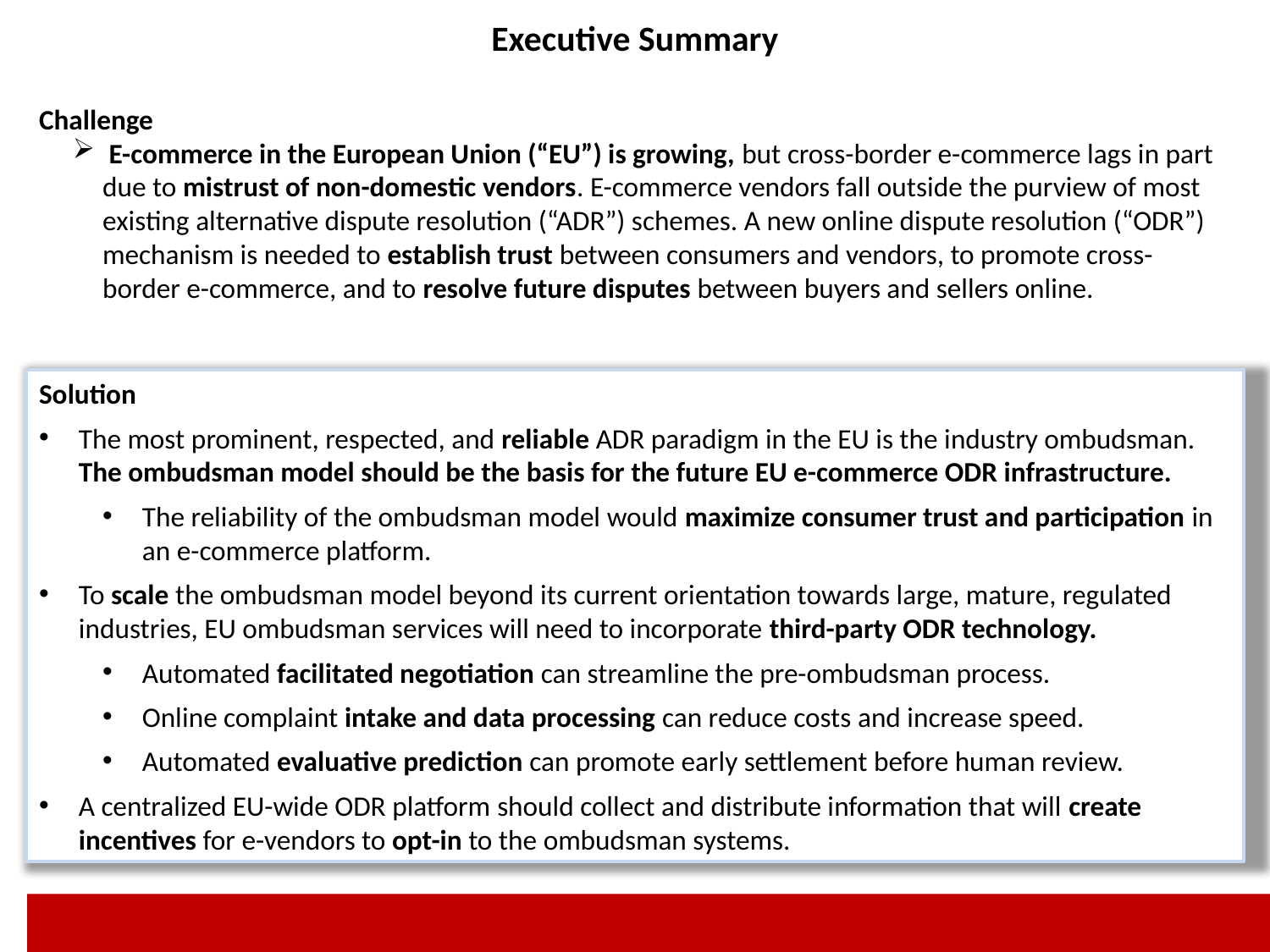

# Executive Summary
Challenge
 E-commerce in the European Union (“EU”) is growing, but cross-border e-commerce lags in part due to mistrust of non-domestic vendors. E-commerce vendors fall outside the purview of most existing alternative dispute resolution (“ADR”) schemes. A new online dispute resolution (“ODR”) mechanism is needed to establish trust between consumers and vendors, to promote cross-border e-commerce, and to resolve future disputes between buyers and sellers online.
Solution
The most prominent, respected, and reliable ADR paradigm in the EU is the industry ombudsman. The ombudsman model should be the basis for the future EU e-commerce ODR infrastructure.
The reliability of the ombudsman model would maximize consumer trust and participation in an e-commerce platform.
To scale the ombudsman model beyond its current orientation towards large, mature, regulated industries, EU ombudsman services will need to incorporate third-party ODR technology.
Automated facilitated negotiation can streamline the pre-ombudsman process.
Online complaint intake and data processing can reduce costs and increase speed.
Automated evaluative prediction can promote early settlement before human review.
A centralized EU-wide ODR platform should collect and distribute information that will create incentives for e-vendors to opt-in to the ombudsman systems.